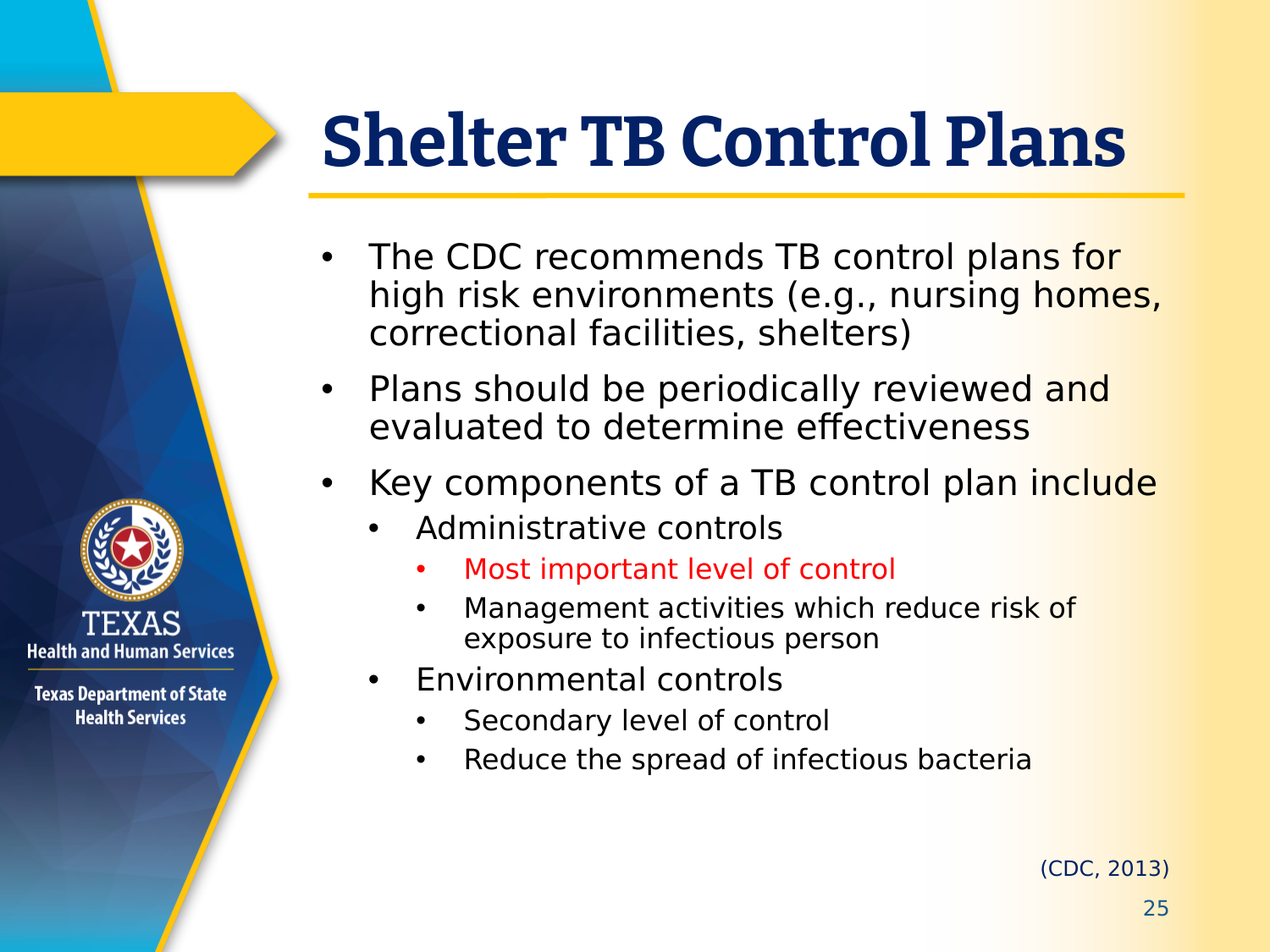

# Shelter TB Control Plans
The CDC recommends TB control plans for high risk environments (e.g., nursing homes, correctional facilities, shelters)
Plans should be periodically reviewed and evaluated to determine effectiveness
Key components of a TB control plan include
Administrative controls
Most important level of control
Management activities which reduce risk of exposure to infectious person
Environmental controls
Secondary level of control
Reduce the spread of infectious bacteria

(CDC, 2013)

25